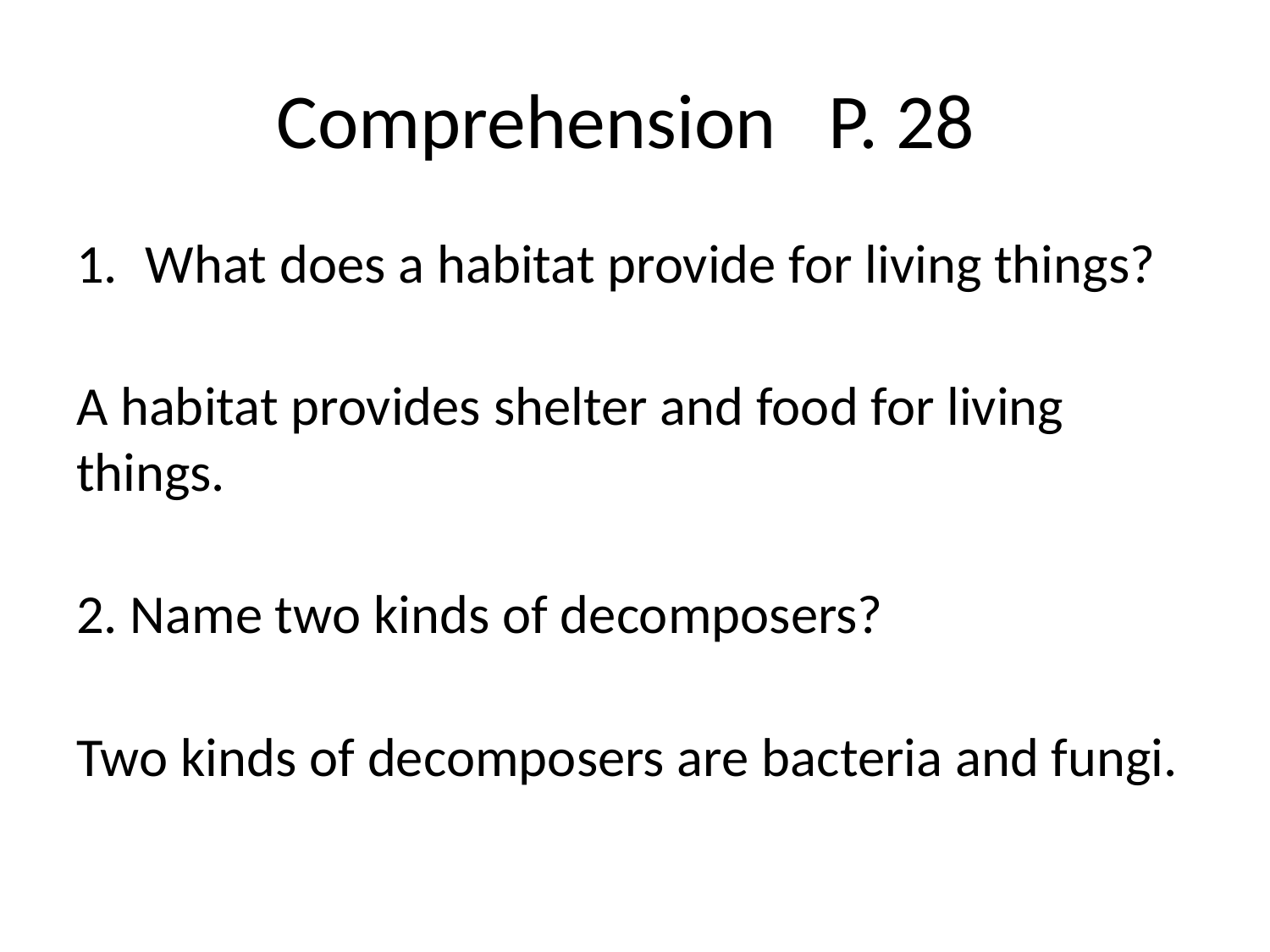

# Comprehension   P. 28
What does a habitat provide for living things?
A habitat provides shelter and food for living things.
2. Name two kinds of decomposers?
Two kinds of decomposers are bacteria and fungi.